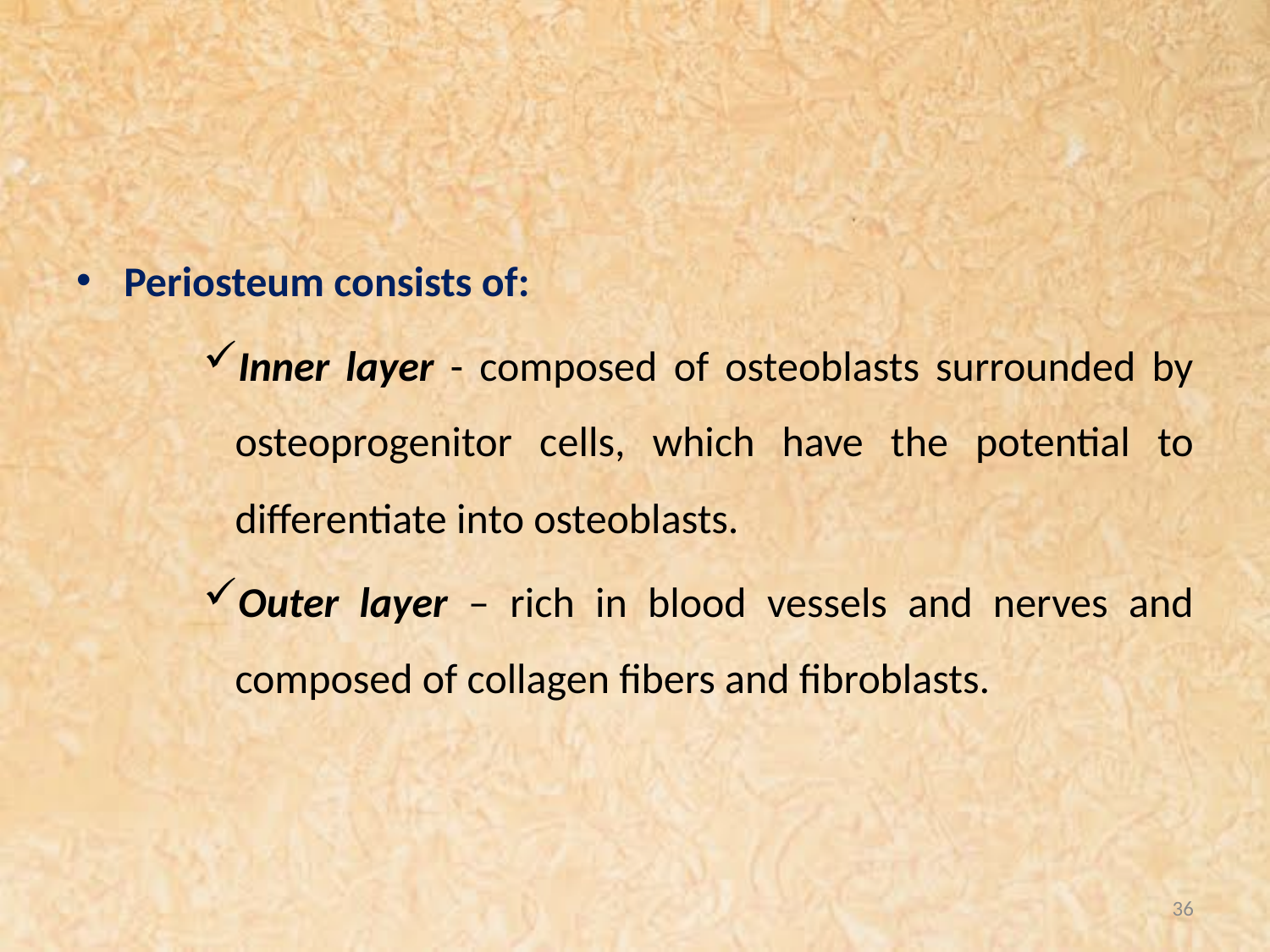

#
Periosteum consists of:
Inner layer - composed of osteoblasts surrounded by osteoprogenitor cells, which have the potential to differentiate into osteoblasts.
Outer layer – rich in blood vessels and nerves and composed of collagen fibers and fibroblasts.
36